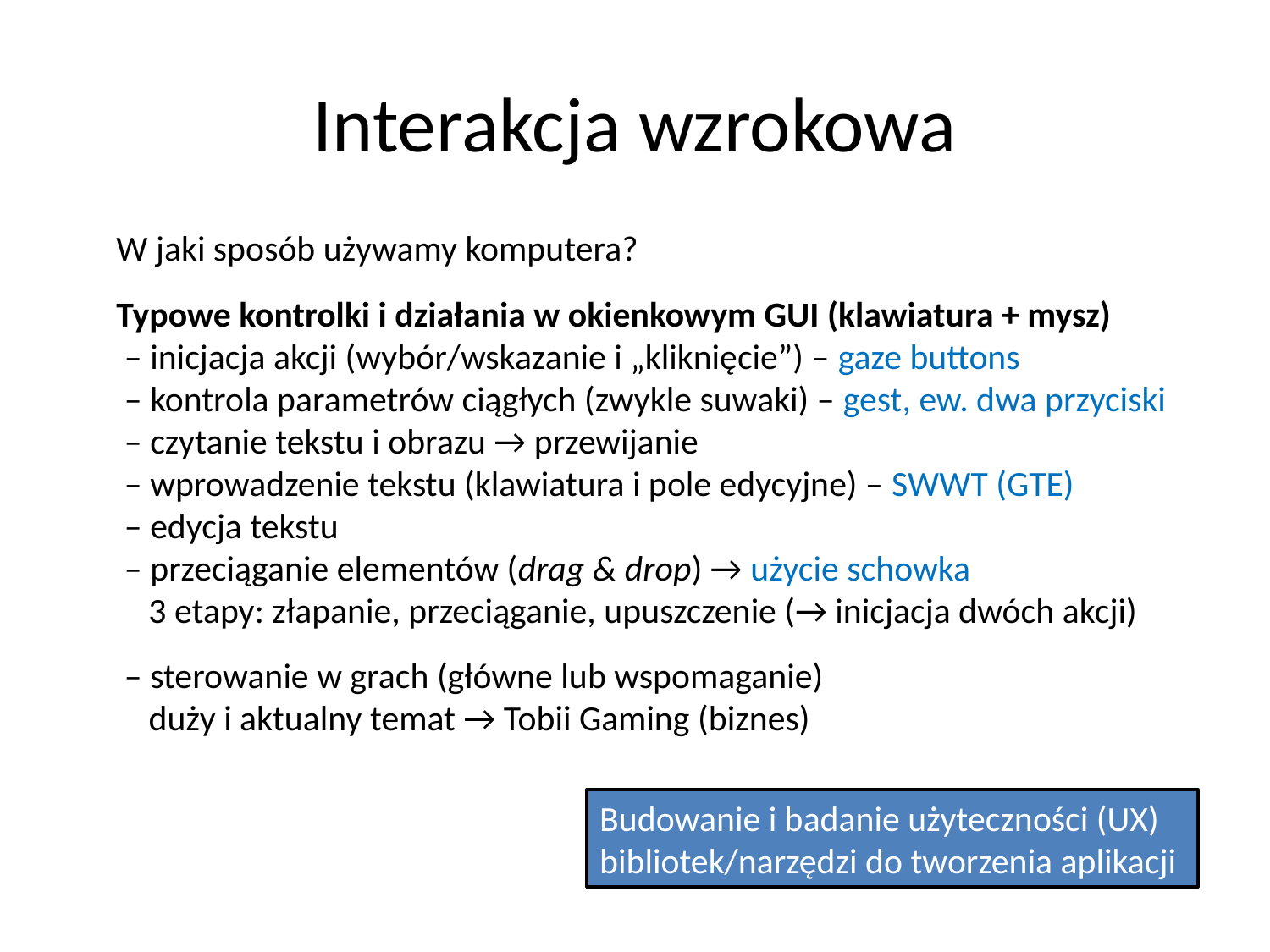

# Interakcja wzrokowa
W jaki sposób używamy komputera?
Typowe kontrolki i działania w okienkowym GUI (klawiatura + mysz)
 – inicjacja akcji (wybór/wskazanie i „kliknięcie”) – gaze buttons
 – kontrola parametrów ciągłych (zwykle suwaki) – gest, ew. dwa przyciski
 – czytanie tekstu i obrazu → przewijanie
 – wprowadzenie tekstu (klawiatura i pole edycyjne) – SWWT (GTE)
 – edycja tekstu
 – przeciąganie elementów (drag & drop) → użycie schowka
    3 etapy: złapanie, przeciąganie, upuszczenie (→ inicjacja dwóch akcji)

 – sterowanie w grach (główne lub wspomaganie)
    duży i aktualny temat → Tobii Gaming (biznes)
Budowanie i badanie użyteczności (UX)
bibliotek/narzędzi do tworzenia aplikacji